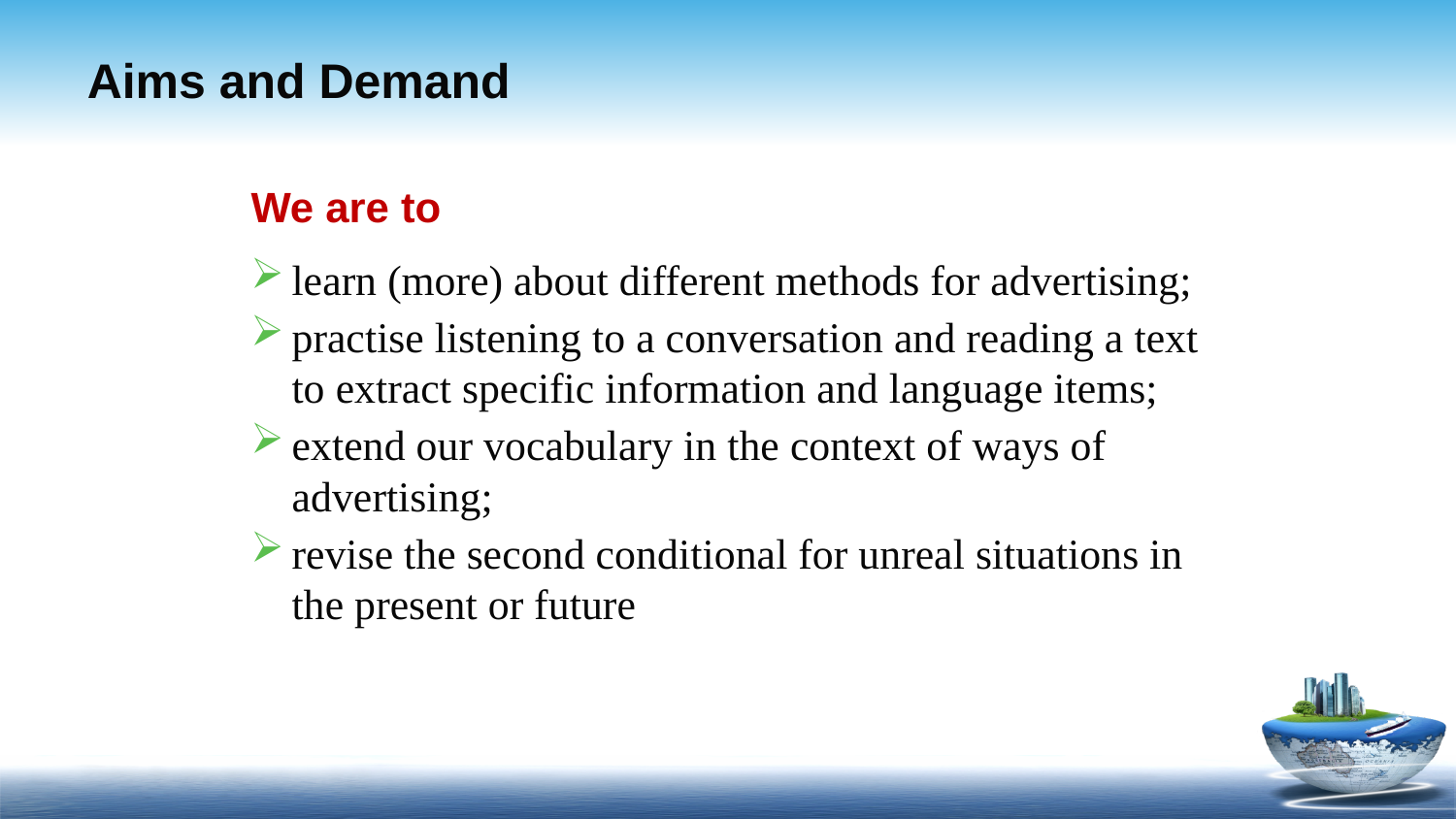

# Aims and Demand
We are to
learn (more) about different methods for advertising;
practise listening to a conversation and reading a text to extract specific information and language items;
extend our vocabulary in the context of ways of advertising;
revise the second conditional for unreal situations in the present or future